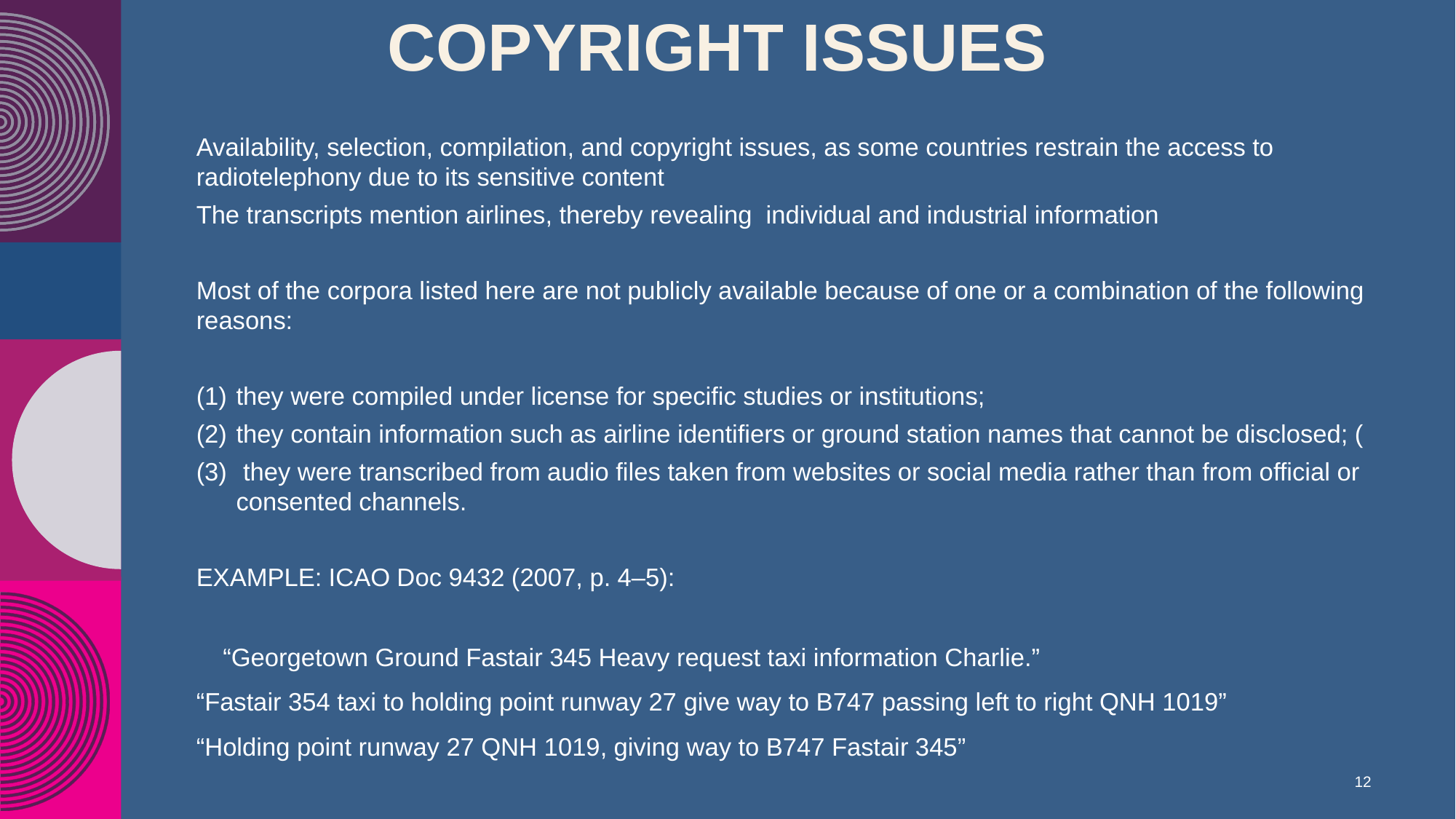

# copyright issues
Availability, selection, compilation, and copyright issues, as some countries restrain the access to radiotelephony due to its sensitive content
The transcripts mention airlines, thereby revealing  individual and industrial information

Most of the corpora listed here are not publicly available because of one or a combination of the following reasons:

they were compiled under license for specific studies or institutions;
they contain information such as airline identifiers or ground station names that cannot be disclosed; (
 they were transcribed from audio files taken from websites or social media rather than from official or consented channels.

EXAMPLE: ICAO Doc 9432 (2007, p. 4–5):

“Georgetown Ground Fastair 345 Heavy request taxi information Charlie.”
“Fastair 354 taxi to holding point runway 27 give way to B747 passing left to right QNH 1019”
“Holding point runway 27 QNH 1019, giving way to B747 Fastair 345”

12